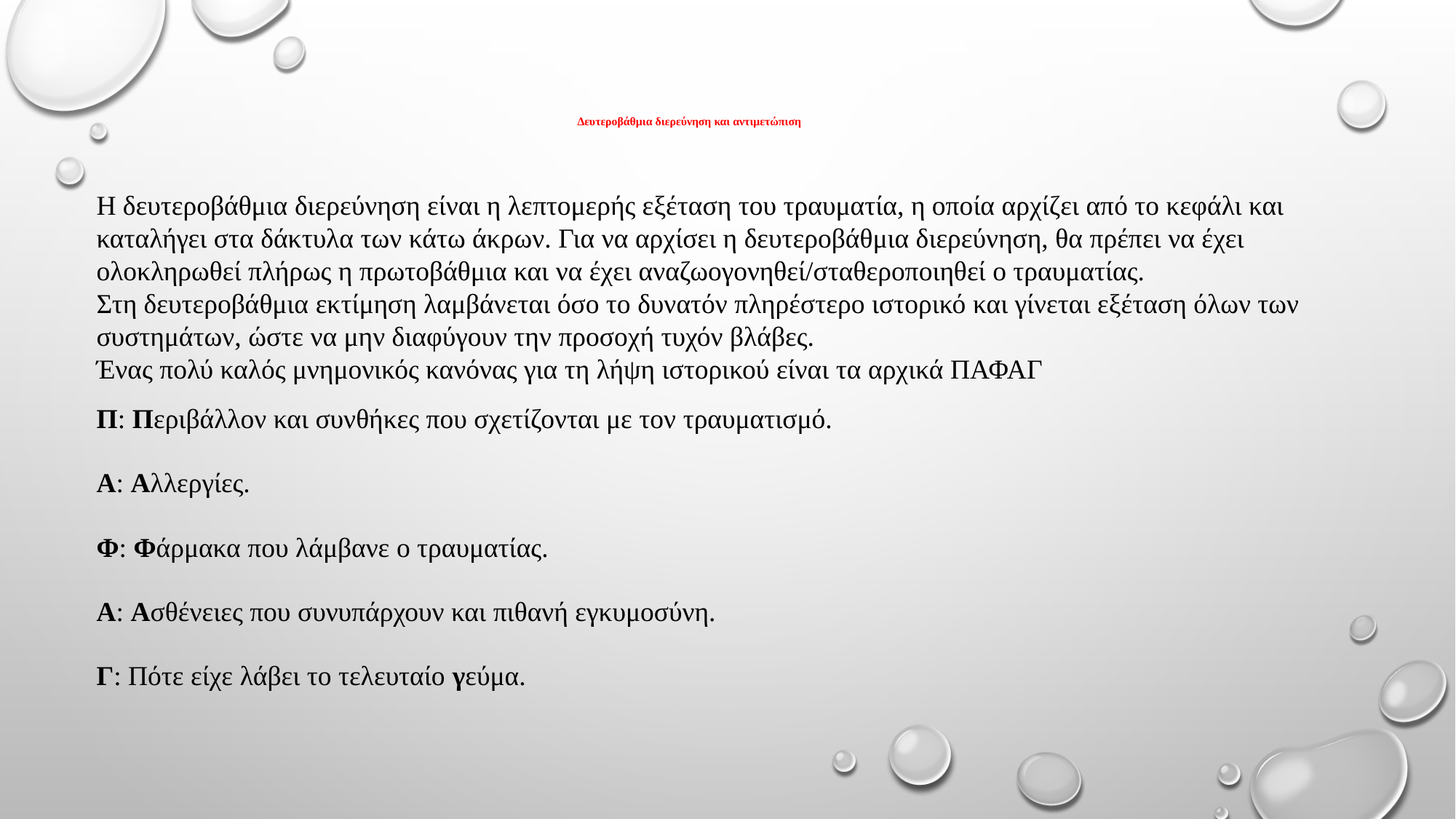

# Δευτεροβάθμια διερεύνηση και αντιμετώπιση
Η δευτεροβάθμια διερεύνηση είναι η λεπτομερής εξέταση του τραυματία, η οποία αρχίζει από το κεφάλι και καταλήγει στα δάκτυλα των κάτω άκρων. Για να αρχίσει η δευτεροβάθμια διερεύνηση, θα πρέπει να έχει ολοκληρωθεί πλήρως η πρωτοβάθμια και να έχει αναζωογονηθεί/σταθεροποιηθεί ο τραυματίας.
Στη δευτεροβάθμια εκτίμηση λαμβάνεται όσο το δυνατόν πληρέστερο ιστορικό και γίνεται εξέταση όλων των συστημάτων, ώστε να μην διαφύγουν την προσοχή τυχόν βλάβες.
Ένας πολύ καλός μνημονικός κανόνας για τη λήψη ιστορικού είναι τα αρχικά ΠΑΦΑΓ
Π: Περιβάλλον και συνθήκες που σχετίζονται με τον τραυματισμό.
Α: Αλλεργίες.
Φ: Φάρμακα που λάμβανε ο τραυματίας.
Α: Ασθένειες που συνυπάρχουν και πιθανή εγκυμοσύνη.
Γ: Πότε είχε λάβει το τελευταίο γεύμα.